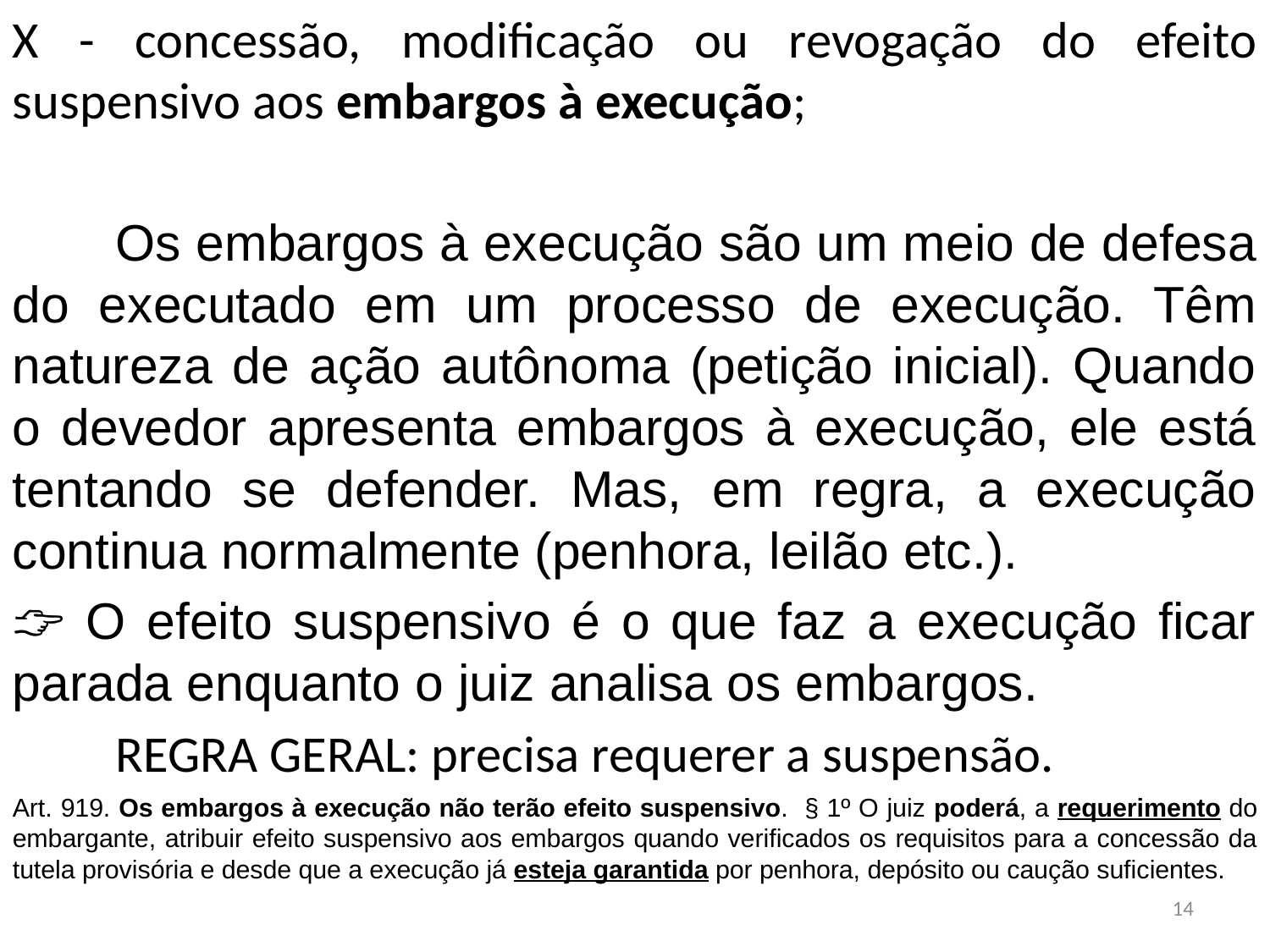

X - concessão, modificação ou revogação do efeito suspensivo aos embargos à execução;

		Os embargos à execução são um meio de defesa do executado em um processo de execução. Têm natureza de ação autônoma (petição inicial). Quando o devedor apresenta embargos à execução, ele está tentando se defender. Mas, em regra, a execução continua normalmente (penhora, leilão etc.).
👉 O efeito suspensivo é o que faz a execução ficar parada enquanto o juiz analisa os embargos.
		REGRA GERAL: precisa requerer a suspensão.
Art. 919. Os embargos à execução não terão efeito suspensivo.  § 1º O juiz poderá, a requerimento do embargante, atribuir efeito suspensivo aos embargos quando verificados os requisitos para a concessão da tutela provisória e desde que a execução já esteja garantida por penhora, depósito ou caução suficientes.
14